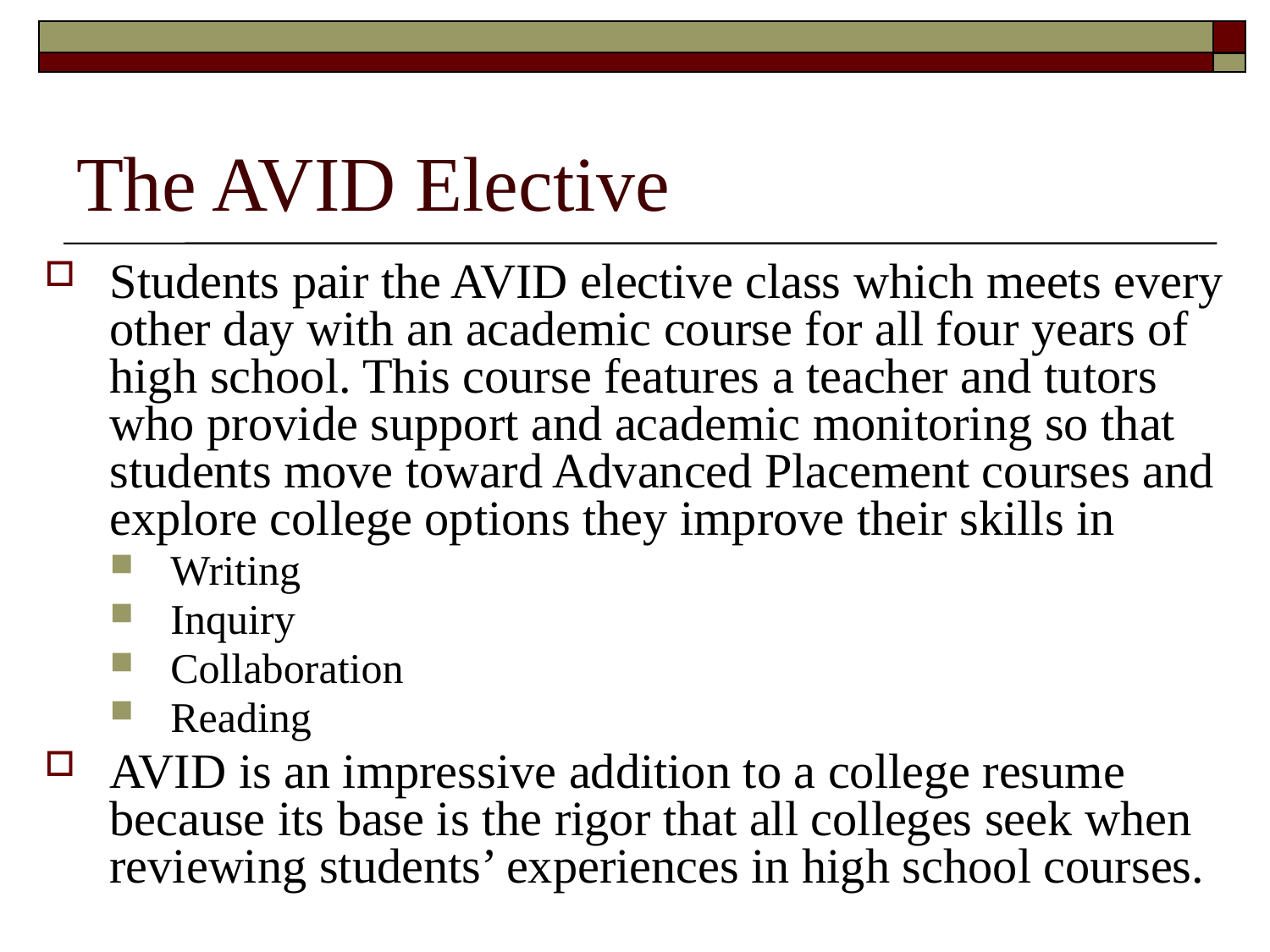

# The AVID Elective
Students pair the AVID elective class which meets every other day with an academic course for all four years of high school. This course features a teacher and tutors who provide support and academic monitoring so that students move toward Advanced Placement courses and explore college options they improve their skills in
Writing
Inquiry
Collaboration
Reading
AVID is an impressive addition to a college resume because its base is the rigor that all colleges seek when reviewing students’ experiences in high school courses.